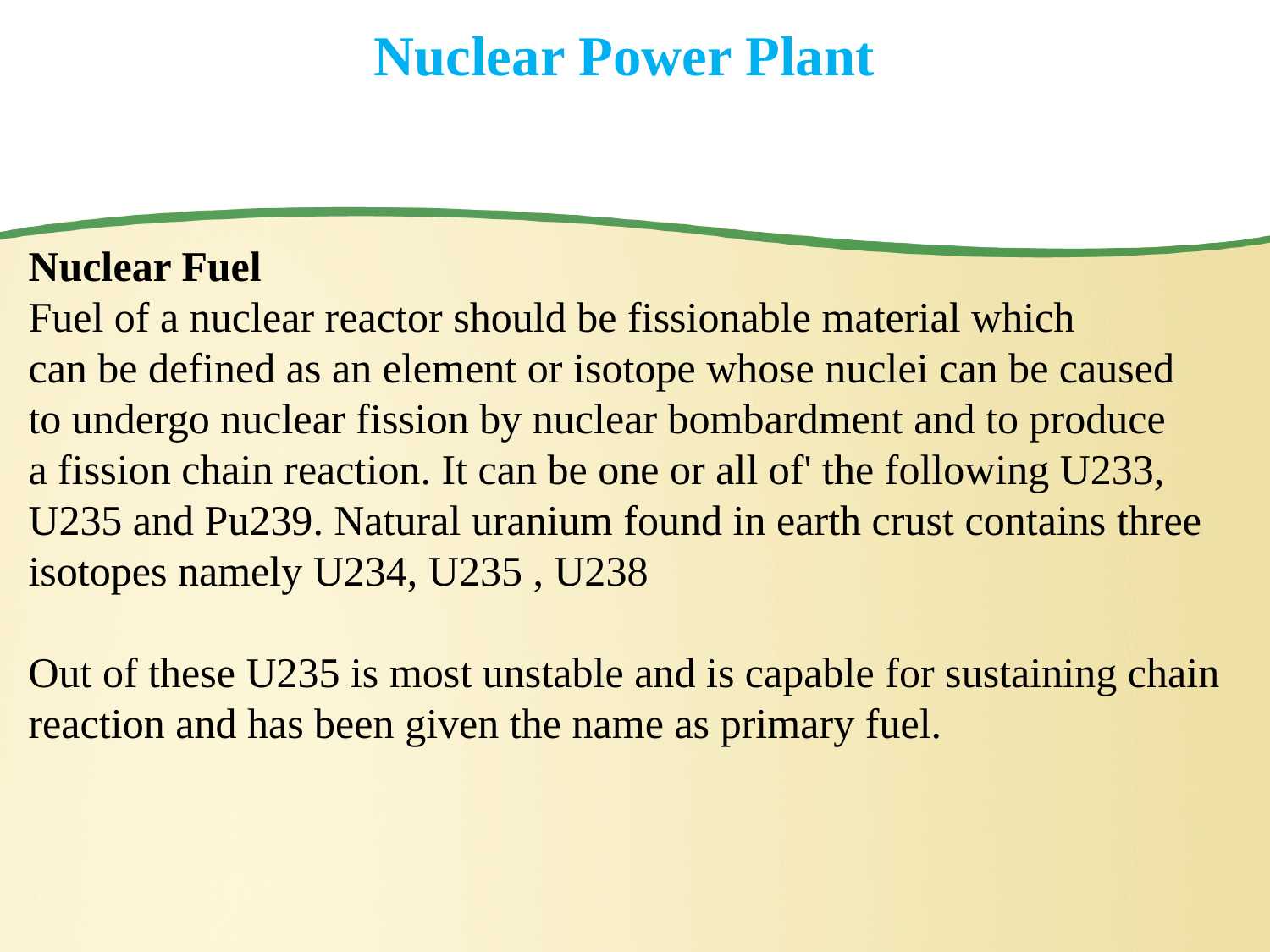

# Nuclear Power Plant
Nuclear Fuel
Fuel of a nuclear reactor should be fissionable material which
can be defined as an element or isotope whose nuclei can be caused
to undergo nuclear fission by nuclear bombardment and to produce
a fission chain reaction. It can be one or all of' the following U233,
U235 and Pu239. Natural uranium found in earth crust contains three isotopes namely U234, U235 , U238

Out of these U235 is most unstable and is capable for sustaining chain reaction and has been given the name as primary fuel.